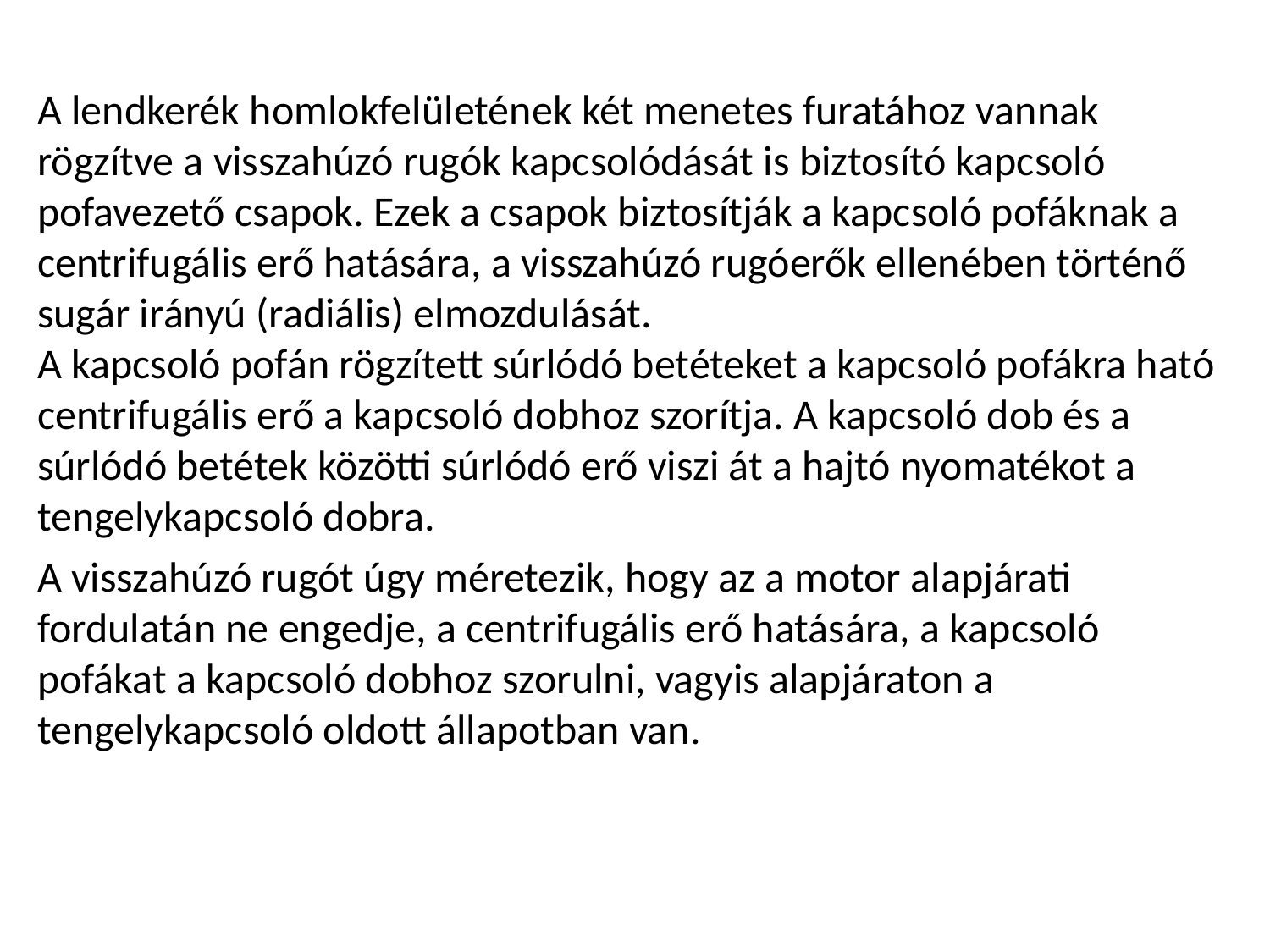

A lendkerék homlokfelületének két menetes furatához vannak rögzítve a visszahúzó rugók kapcsolódását is biztosító kapcsoló pofavezető csapok. Ezek a csapok biztosítják a kapcsoló pofáknak a centrifugális erő hatására, a visszahúzó rugóerők ellenében történő sugár irányú (radiális) elmozdulását.
A kapcsoló pofán rögzített súrlódó betéteket a kapcsoló pofákra ható centrifugális erő a kapcsoló dobhoz szorítja. A kapcsoló dob és a súrlódó betétek közötti súrlódó erő viszi át a hajtó nyomatékot a tengelykapcsoló dobra.
A visszahúzó rugót úgy méretezik, hogy az a motor alapjárati fordulatán ne engedje, a centrifugális erő hatására, a kapcsoló pofákat a kapcsoló dobhoz szorulni, vagyis alapjáraton a tengelykapcsoló oldott állapotban van.